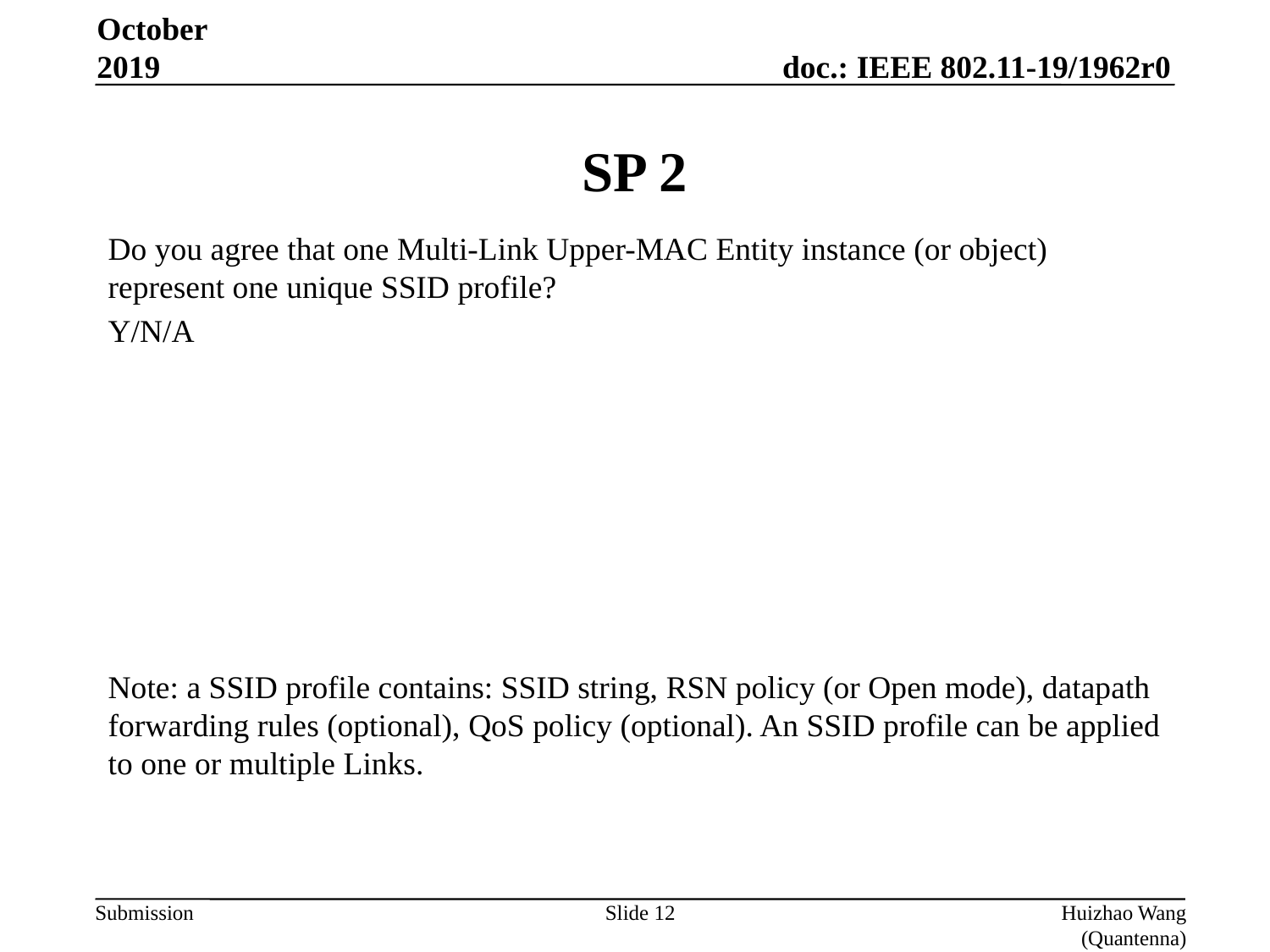

October 2019
# SP 2
Do you agree that one Multi-Link Upper-MAC Entity instance (or object) represent one unique SSID profile?
Y/N/A

Note: a SSID profile contains: SSID string, RSN policy (or Open mode), datapath forwarding rules (optional), QoS policy (optional). An SSID profile can be applied to one or multiple Links.

Slide 12
Huizhao Wang (Quantenna)